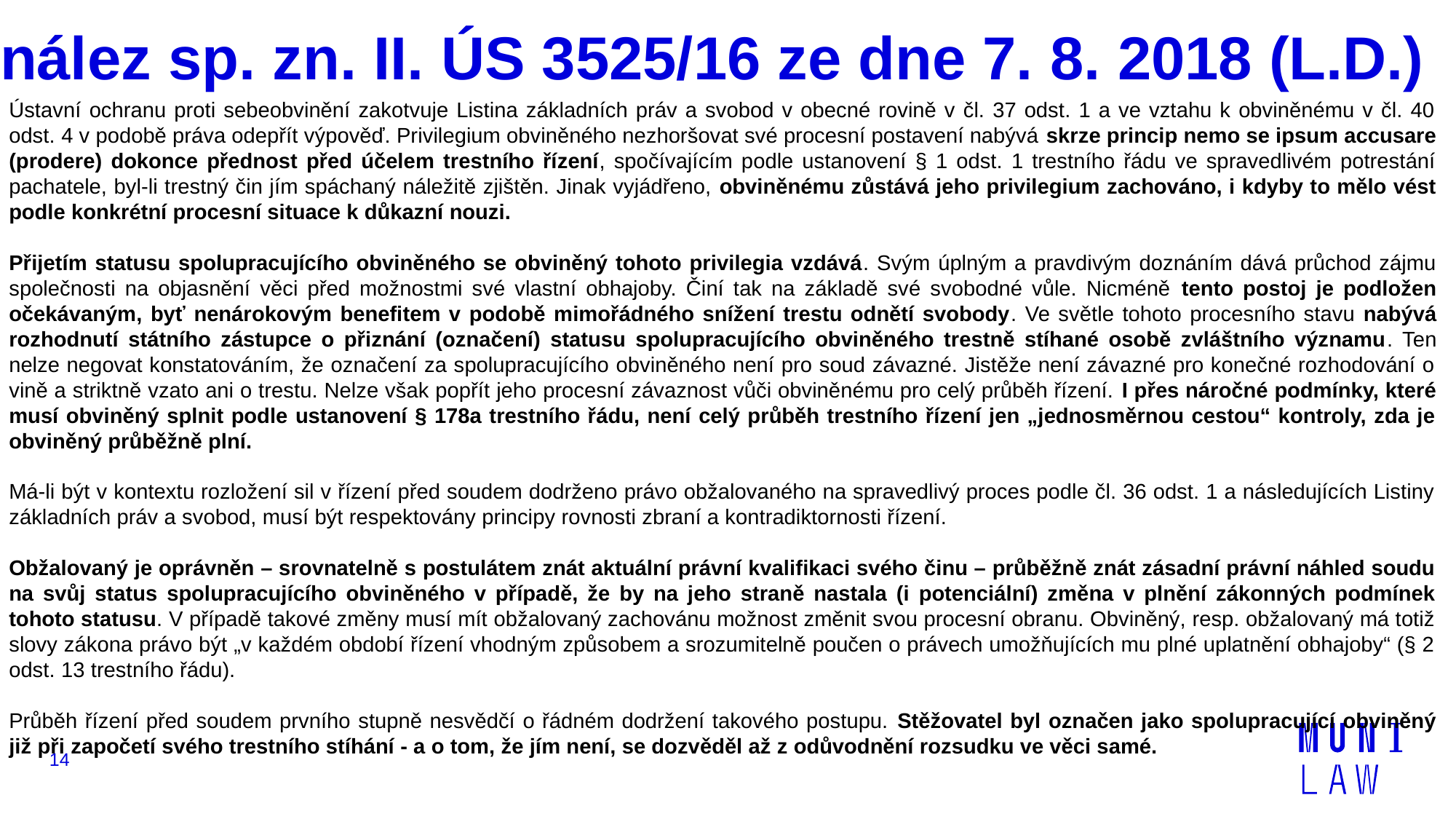

# nález sp. zn. II. ÚS 3525/16 ze dne 7. 8. 2018 (L.D.)
Ústavní ochranu proti sebeobvinění zakotvuje Listina základních práv a svobod v obecné rovině v čl. 37 odst. 1 a ve vztahu k obviněnému v čl. 40 odst. 4 v podobě práva odepřít výpověď. Privilegium obviněného nezhoršovat své procesní postavení nabývá skrze princip nemo se ipsum accusare (prodere) dokonce přednost před účelem trestního řízení, spočívajícím podle ustanovení § 1 odst. 1 trestního řádu ve spravedlivém potrestání pachatele, byl-li trestný čin jím spáchaný náležitě zjištěn. Jinak vyjádřeno, obviněnému zůstává jeho privilegium zachováno, i kdyby to mělo vést podle konkrétní procesní situace k důkazní nouzi.
Přijetím statusu spolupracujícího obviněného se obviněný tohoto privilegia vzdává. Svým úplným a pravdivým doznáním dává průchod zájmu společnosti na objasnění věci před možnostmi své vlastní obhajoby. Činí tak na základě své svobodné vůle. Nicméně tento postoj je podložen očekávaným, byť nenárokovým benefitem v podobě mimořádného snížení trestu odnětí svobody. Ve světle tohoto procesního stavu nabývá rozhodnutí státního zástupce o přiznání (označení) statusu spolupracujícího obviněného trestně stíhané osobě zvláštního významu. Ten nelze negovat konstatováním, že označení za spolupracujícího obviněného není pro soud závazné. Jistěže není závazné pro konečné rozhodování o vině a striktně vzato ani o trestu. Nelze však popřít jeho procesní závaznost vůči obviněnému pro celý průběh řízení. I přes náročné podmínky, které musí obviněný splnit podle ustanovení § 178a trestního řádu, není celý průběh trestního řízení jen „jednosměrnou cestou“ kontroly, zda je obviněný průběžně plní.
Má-li být v kontextu rozložení sil v řízení před soudem dodrženo právo obžalovaného na spravedlivý proces podle čl. 36 odst. 1 a následujících Listiny základních práv a svobod, musí být respektovány principy rovnosti zbraní a kontradiktornosti řízení.
Obžalovaný je oprávněn – srovnatelně s postulátem znát aktuální právní kvalifikaci svého činu – průběžně znát zásadní právní náhled soudu na svůj status spolupracujícího obviněného v případě, že by na jeho straně nastala (i potenciální) změna v plnění zákonných podmínek tohoto statusu. V případě takové změny musí mít obžalovaný zachovánu možnost změnit svou procesní obranu. Obviněný, resp. obžalovaný má totiž slovy zákona právo být „v každém období řízení vhodným způsobem a srozumitelně poučen o právech umožňujících mu plné uplatnění obhajoby“ (§ 2 odst. 13 trestního řádu).
Průběh řízení před soudem prvního stupně nesvědčí o řádném dodržení takového postupu. Stěžovatel byl označen jako spolupracující obviněný již při započetí svého trestního stíhání - a o tom, že jím není, se dozvěděl až z odůvodnění rozsudku ve věci samé.
14